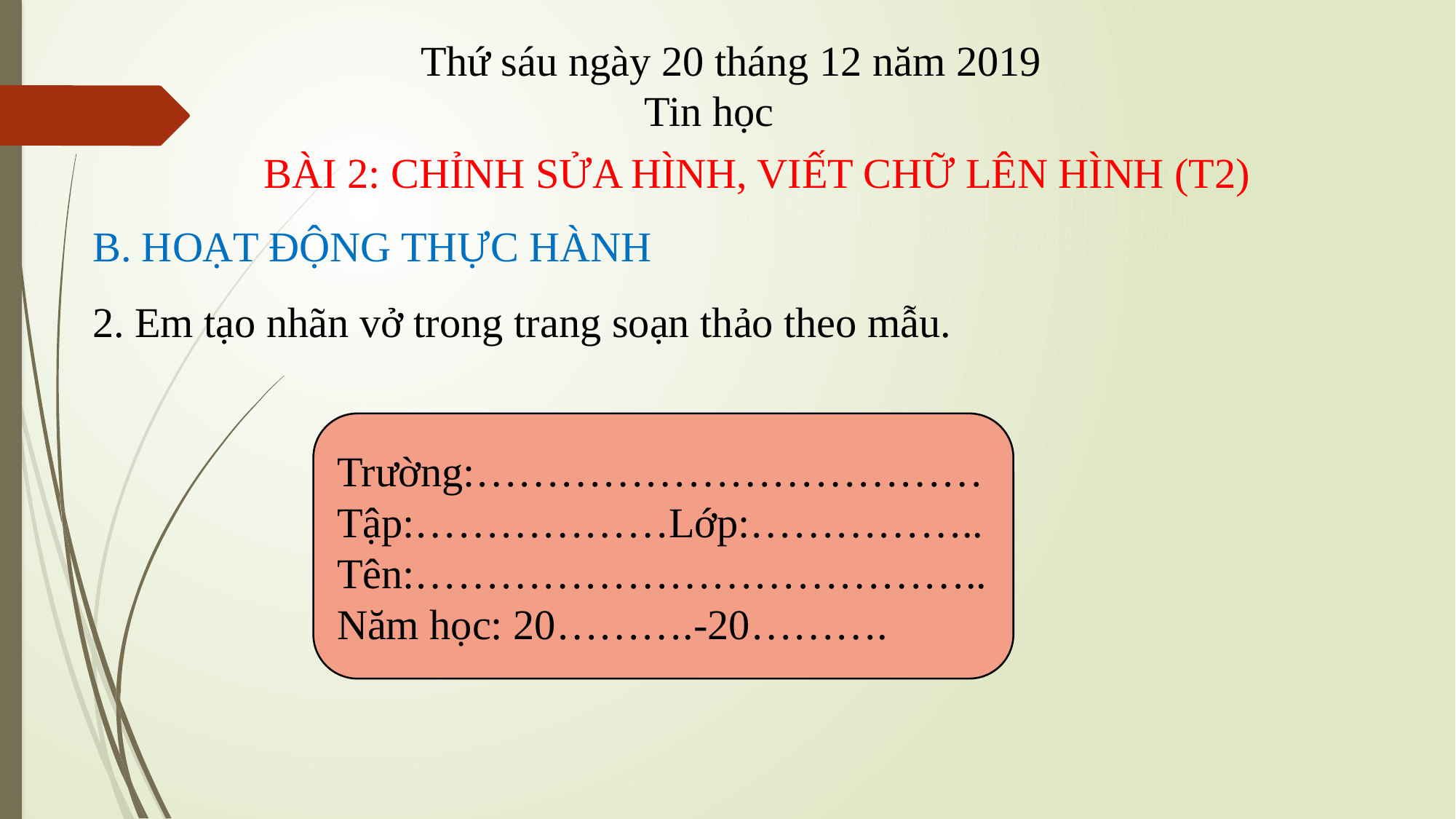

Thứ sáu ngày 20 tháng 12 năm 2019
Tin học
BÀI 2: CHỈNH SỬA HÌNH, VIẾT CHỮ LÊN HÌNH (T2)
B. HOẠT ĐỘNG THỰC HÀNH
2. Em tạo nhãn vở trong trang soạn thảo theo mẫu.
Trường:………………………………
Tập:………………Lớp:……………..
Tên:…………………………………..
Năm học: 20……….-20……….